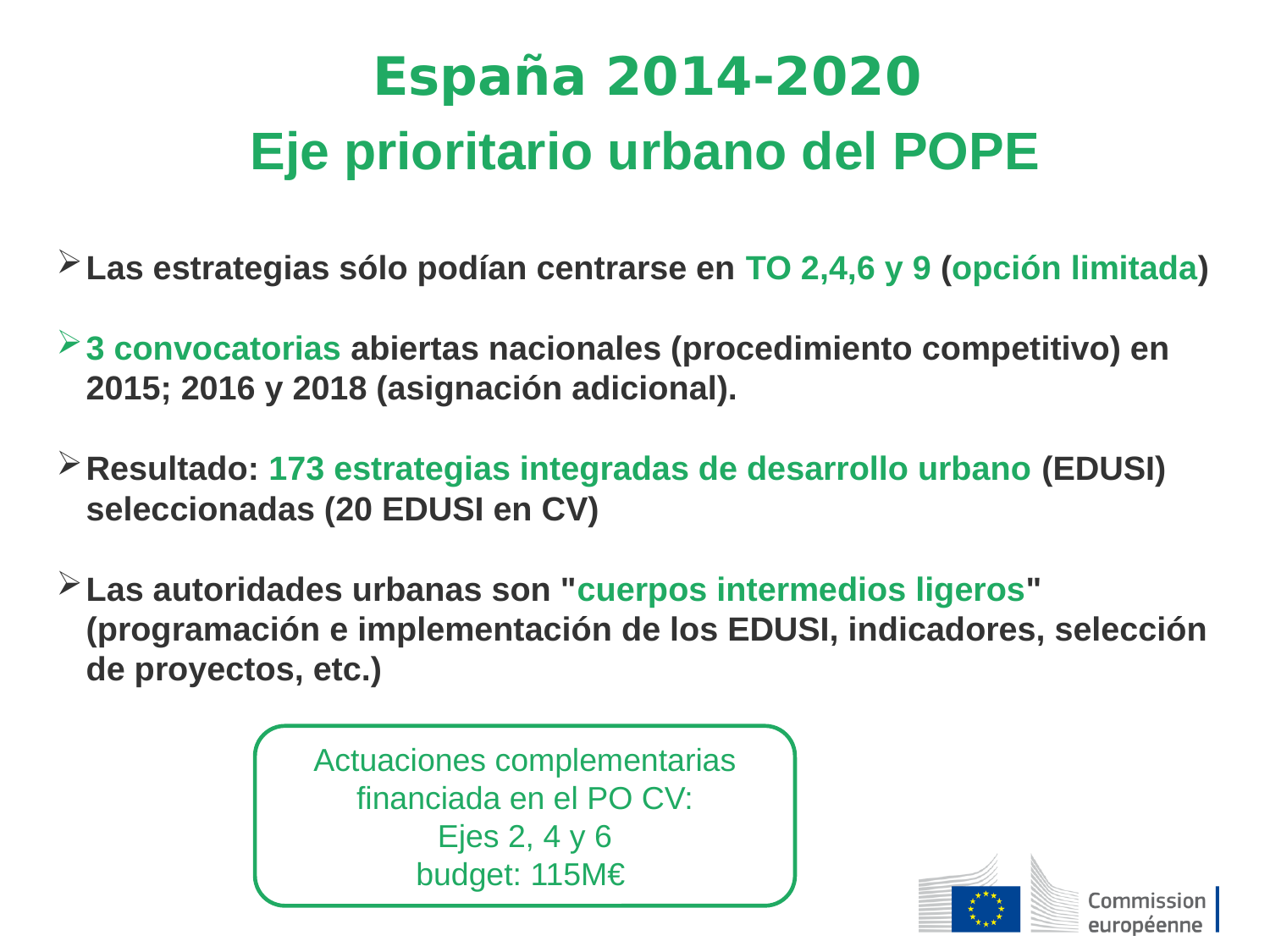

#
España 2014-2020
Eje prioritario urbano del POPE

Las estrategias sólo podían centrarse en TO 2,4,6 y 9 (opción limitada)

3 convocatorias abiertas nacionales (procedimiento competitivo) en 2015; 2016 y 2018 (asignación adicional).

Resultado: 173 estrategias integradas de desarrollo urbano (EDUSI) seleccionadas (20 EDUSI en CV)

Las autoridades urbanas son "cuerpos intermedios ligeros" (programación e implementación de los EDUSI, indicadores, selección de proyectos, etc.)
Actuaciones complementarias financiada en el PO CV:
Ejes 2, 4 y 6
budget: 115M€